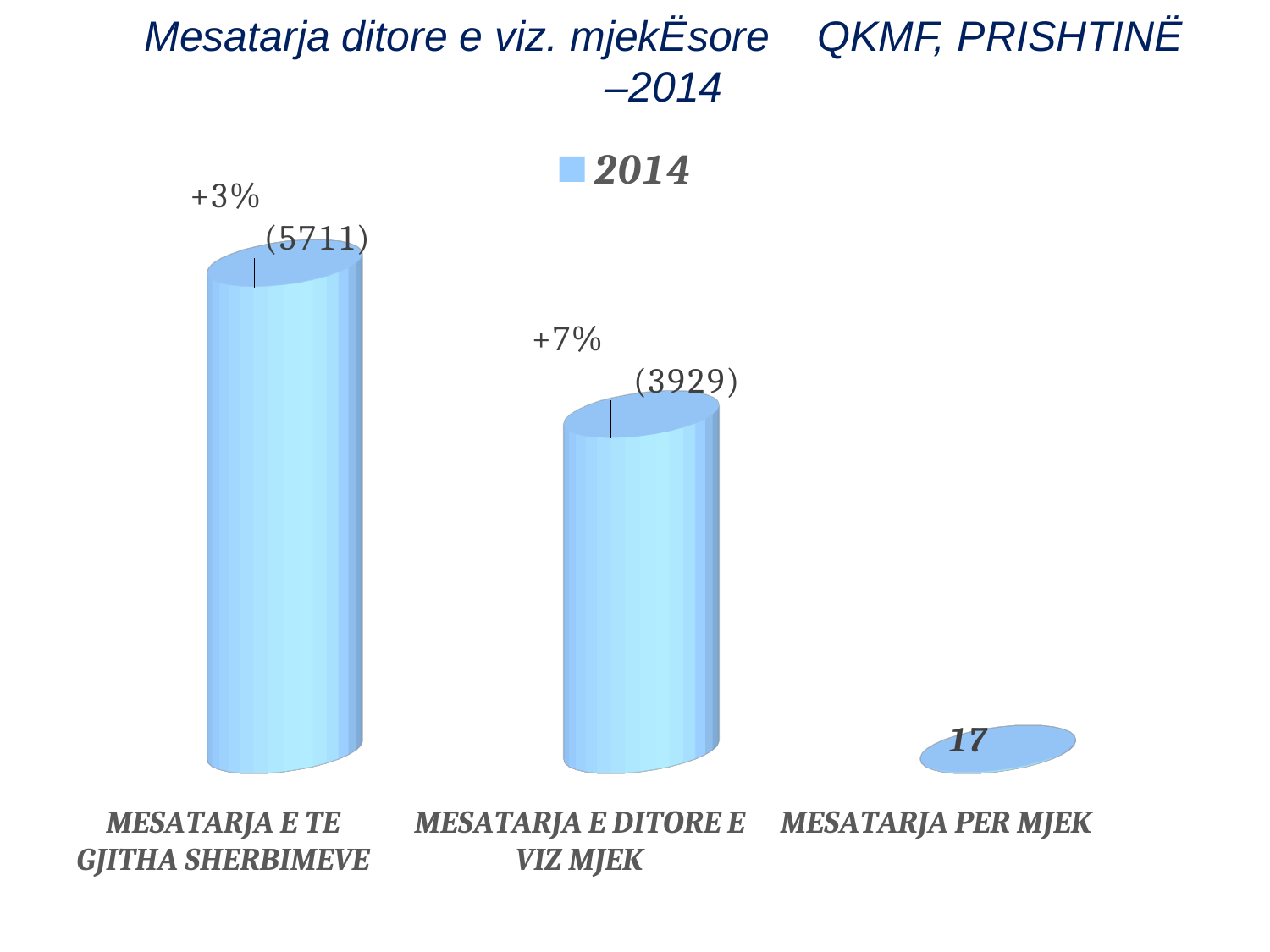

# Mesatarja ditore e viz. mjekËsore    QKMF, PRISHTINË –2014

[unsupported chart]